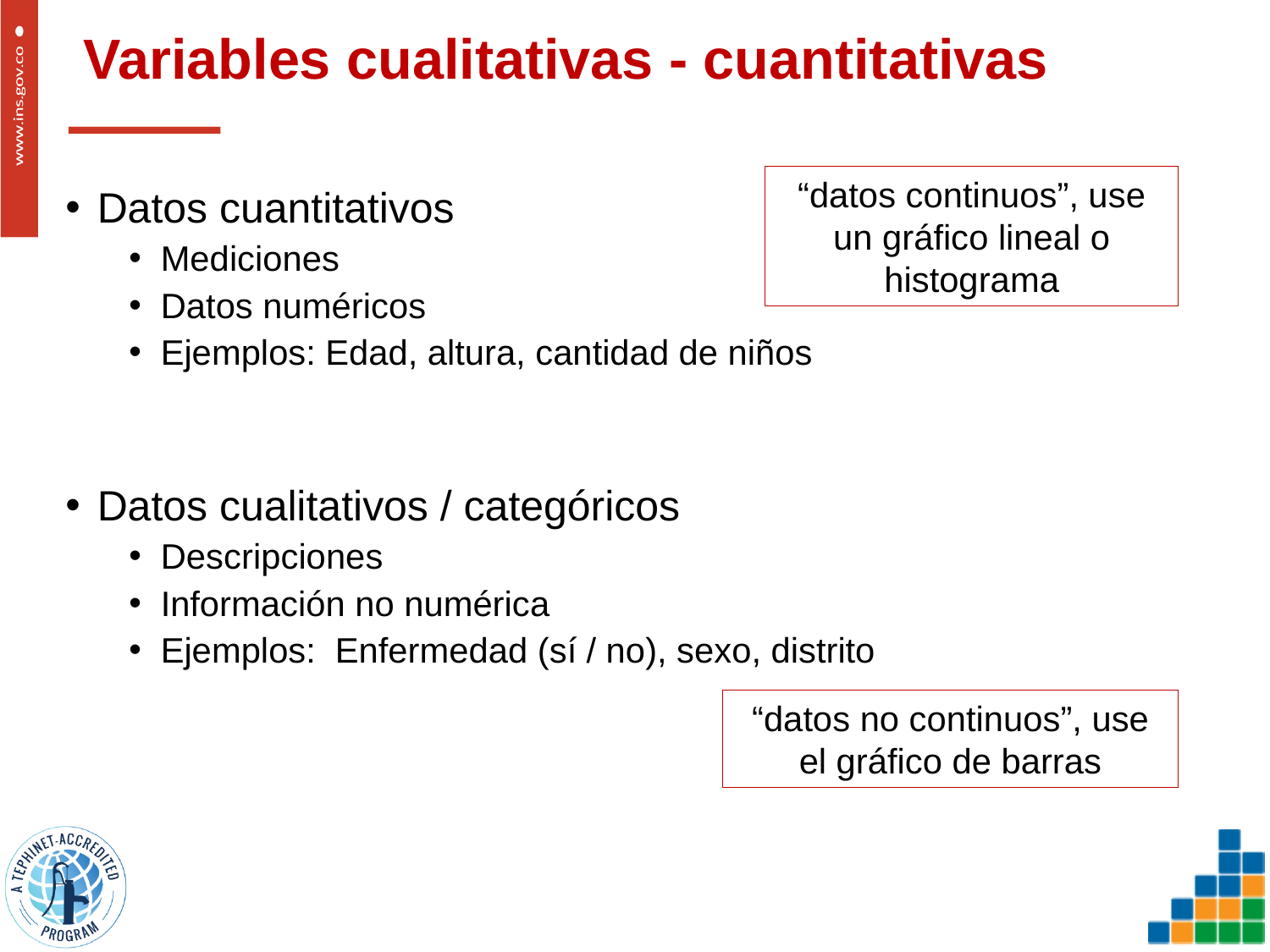

Variables cualitativas - cuantitativas
“datos continuos”, use un gráfico lineal o histograma
Datos cuantitativos
Mediciones
Datos numéricos
Ejemplos: Edad, altura, cantidad de niños

Datos cualitativos / categóricos
Descripciones
Información no numérica
Ejemplos:  Enfermedad (sí / no), sexo, distrito

“datos no continuos”, use el gráfico de barras